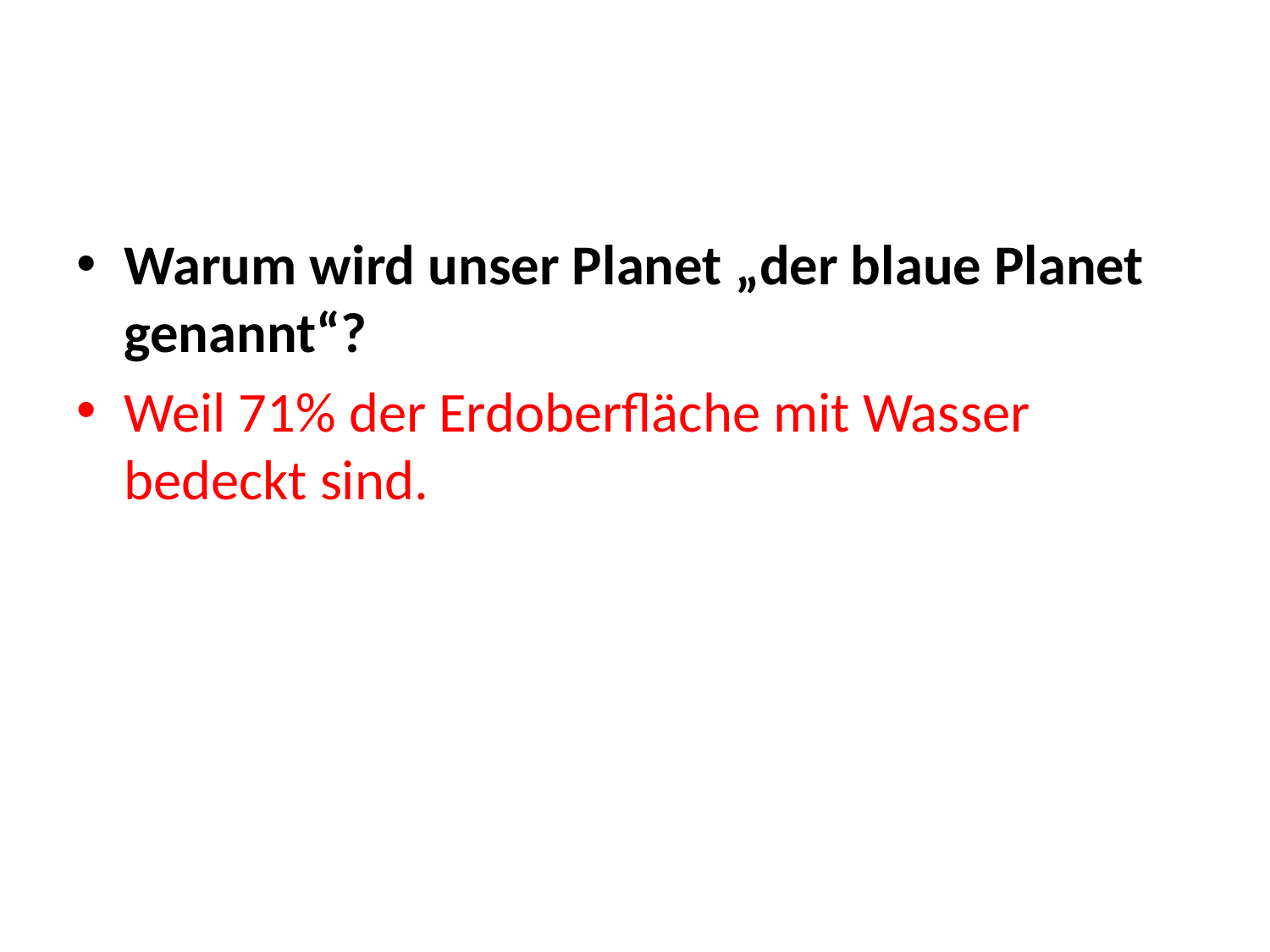

#
Warum wird unser Planet „der blaue Planet genannt“?
Weil 71% der Erdoberfläche mit Wasser bedeckt sind.